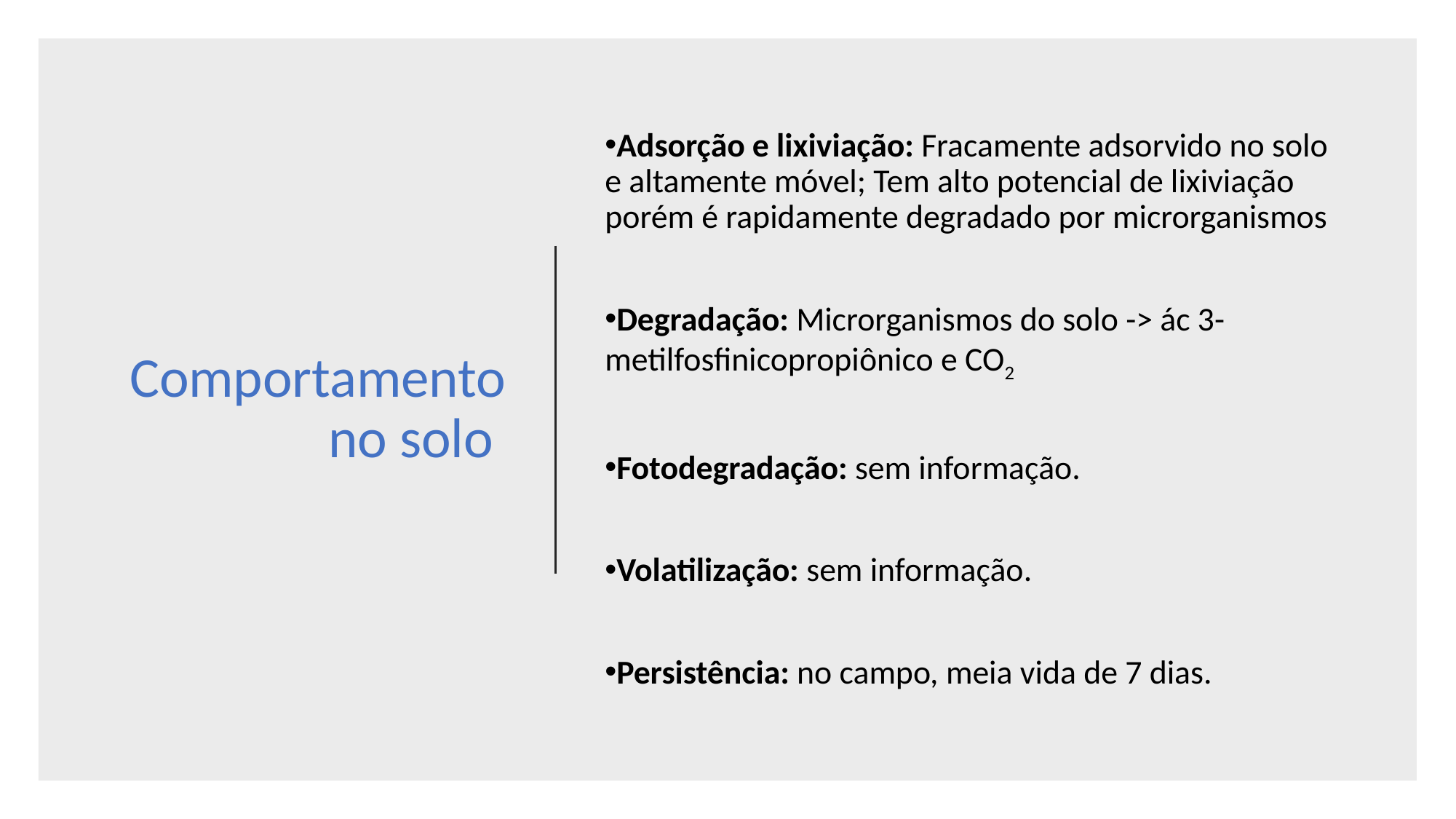

# Comportamento no solo
Adsorção e lixiviação: Fracamente adsorvido no solo e altamente móvel; Tem alto potencial de lixiviação porém é rapidamente degradado por microrganismos

Degradação: Microrganismos do solo -> ác 3-metilfosfinicopropiônico e CO2

Fotodegradação: sem informação.

Volatilização: sem informação.

Persistência: no campo, meia vida de 7 dias.